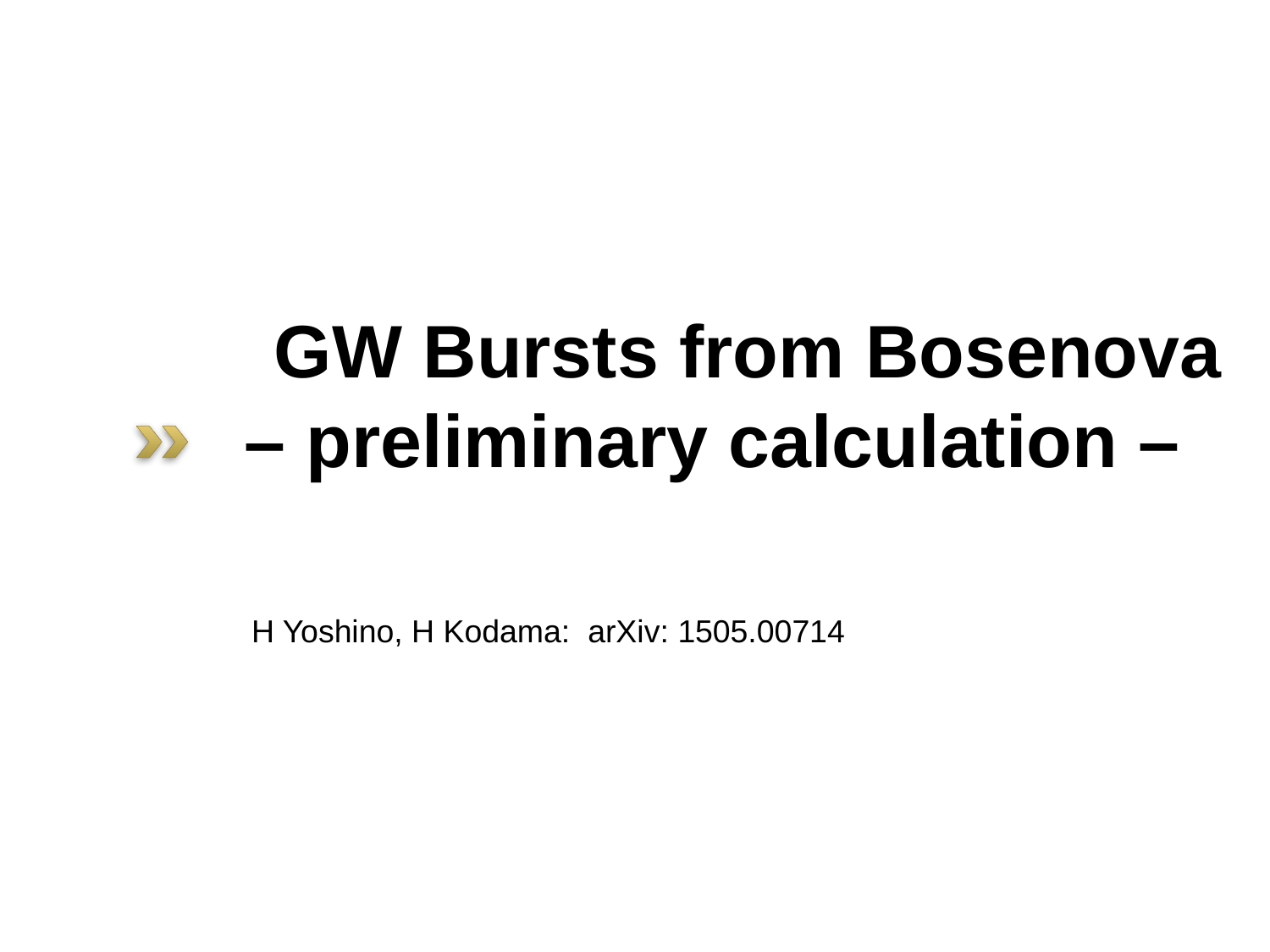

# GW Bursts from Bosenova – preliminary calculation –
H Yoshino, H Kodama:  arXiv: 1505.00714